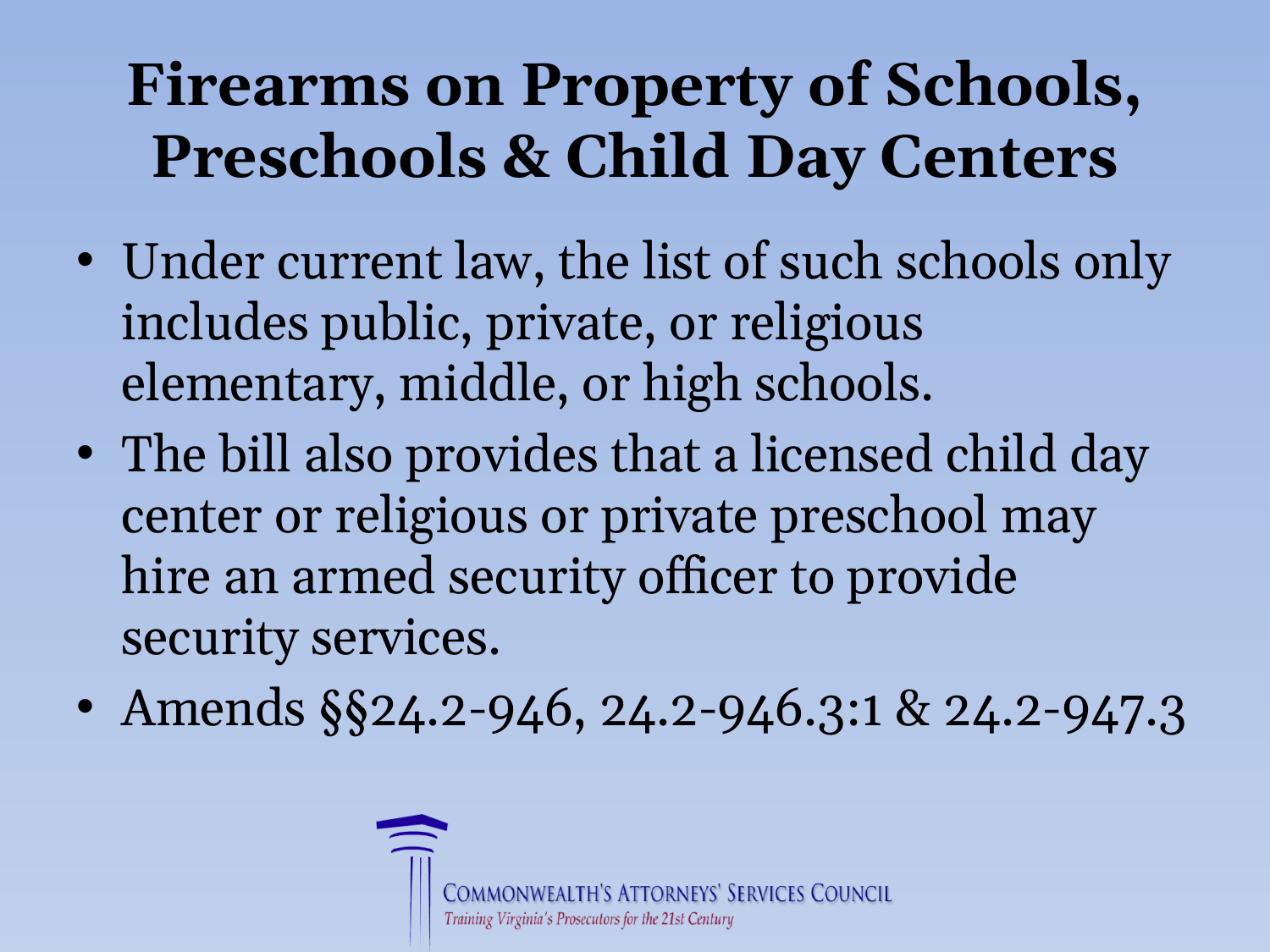

# Firearms on Property of Schools, Preschools & Child Day Centers
Under current law, the list of such schools only includes public, private, or religious elementary, middle, or high schools.
The bill also provides that a licensed child day center or religious or private preschool may hire an armed security officer to provide security services.
Amends §§24.2-946, 24.2-946.3:1 & 24.2-947.3